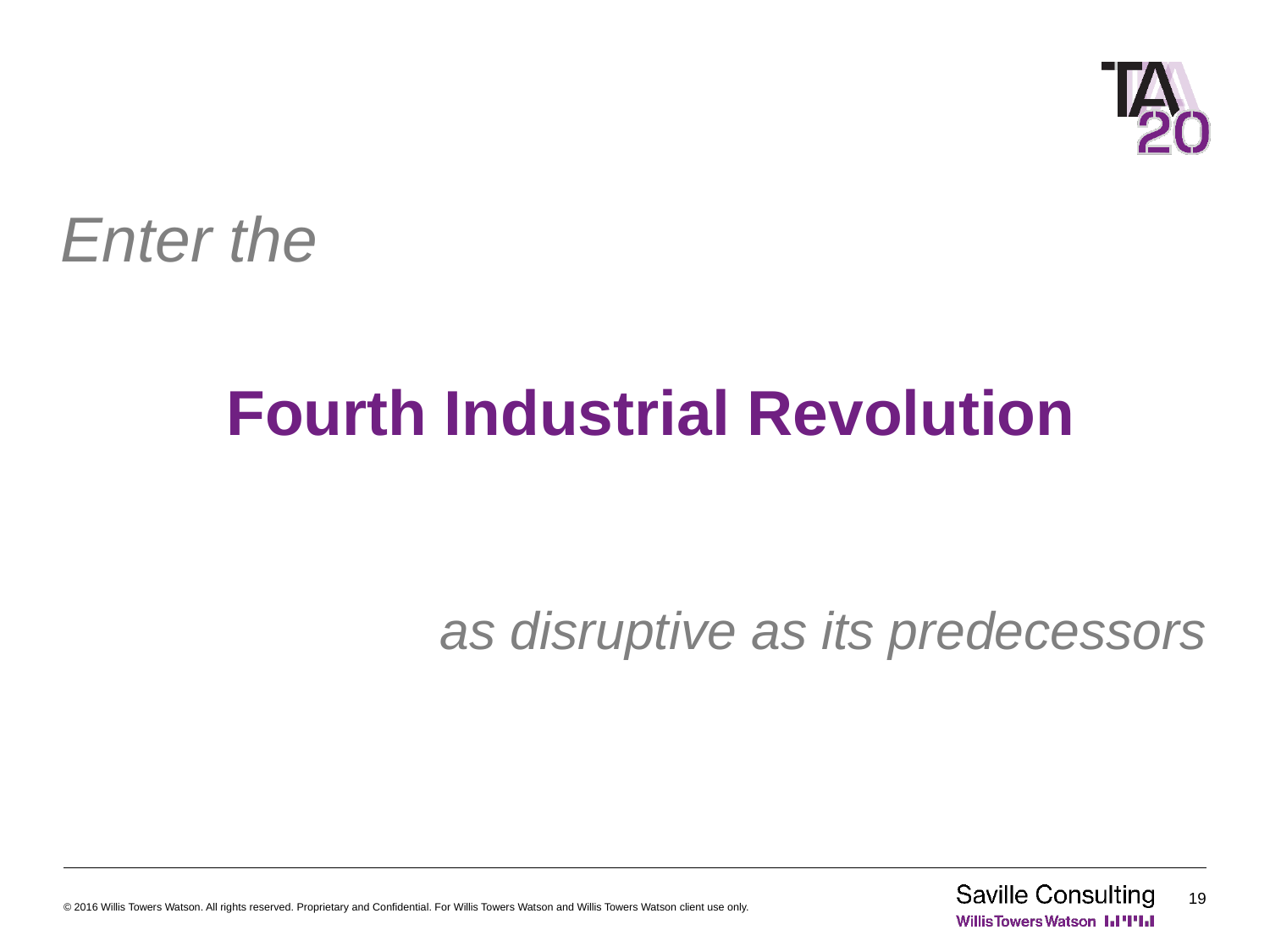

Enter the
Fourth Industrial Revolution
as disruptive as its predecessors
19
© 2016 Willis Towers Watson. All rights reserved. Proprietary and Confidential. For Willis Towers Watson and Willis Towers Watson client use only.